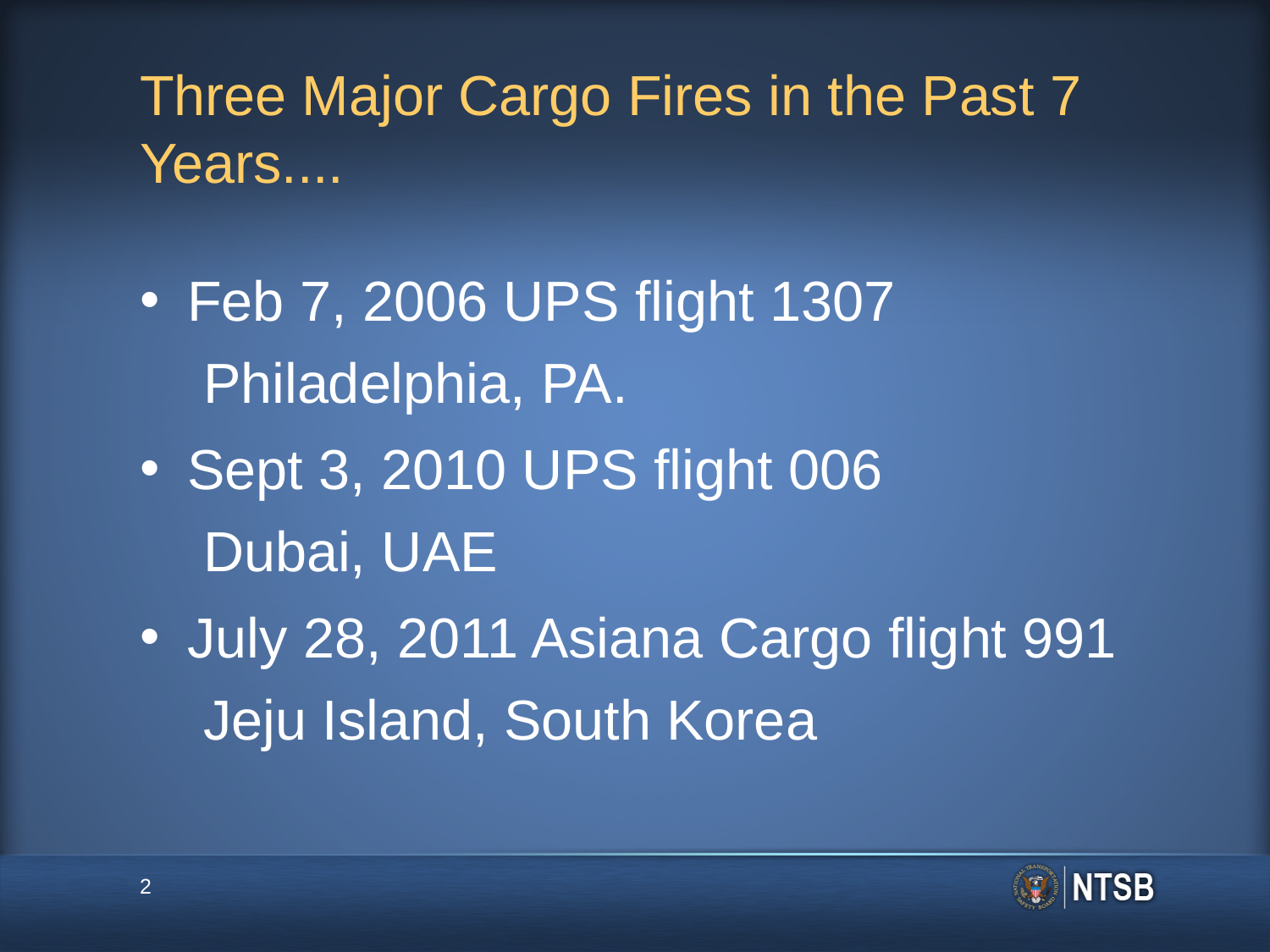

# Three Major Cargo Fires in the Past 7 Years....
Feb 7, 2006 UPS flight 1307
Philadelphia, PA.
Sept 3, 2010 UPS flight 006
Dubai, UAE
July 28, 2011 Asiana Cargo flight 991
Jeju Island, South Korea
2